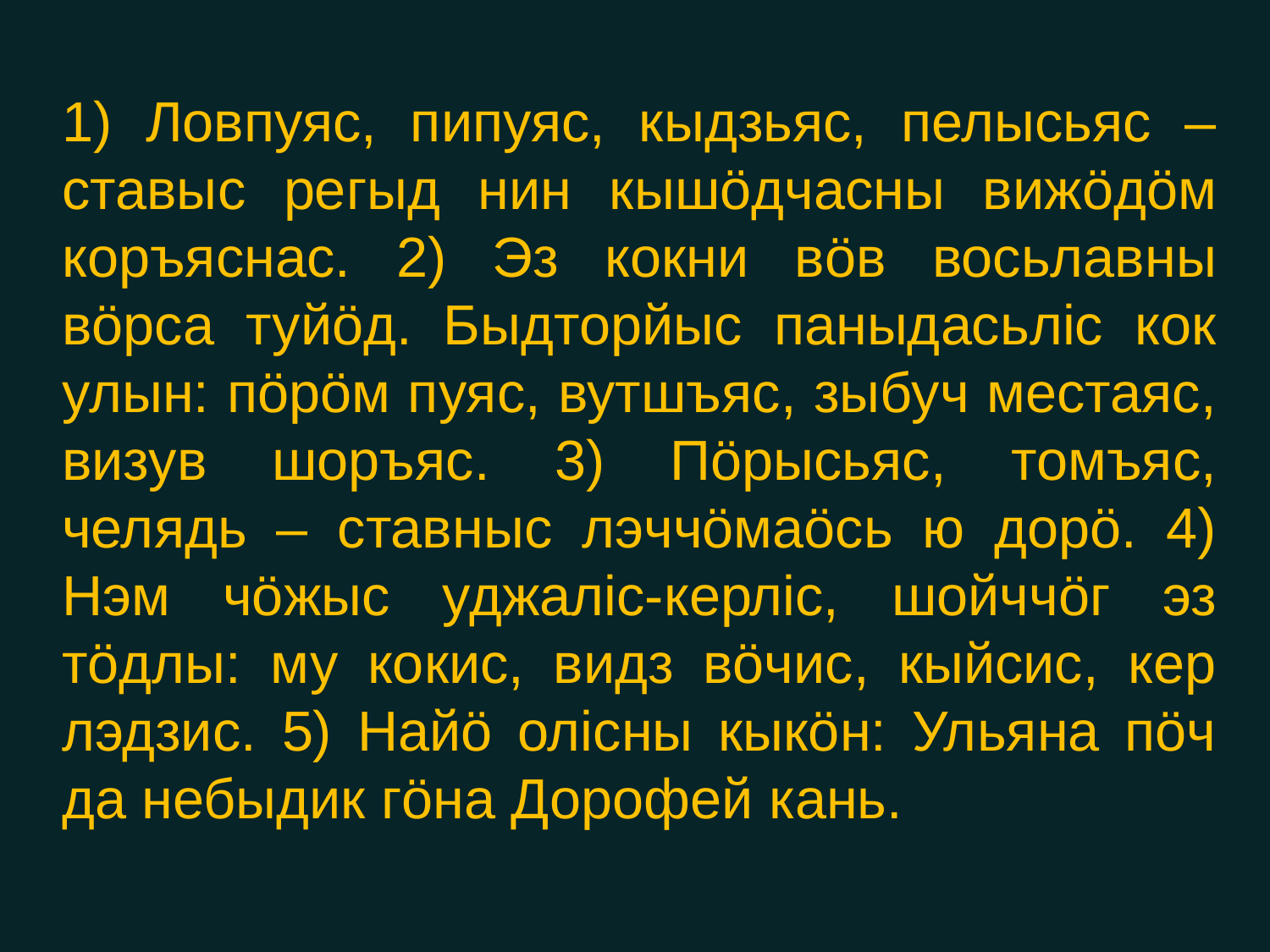

1) Ловпуяс, пипуяс, кыдзьяс, пелысьяс – ставыс регыд нин кышӧдчасны вижӧдӧм коръяснас. 2) Эз кокни вӧв восьлавны вӧрса туйӧд. Быдторйыс паныдасьліс кок улын: пӧрӧм пуяс, вутшъяс, зыбуч местаяс, визув шоръяс. 3) Пӧрысьяс, томъяс, челядь – ставныс лэччӧмаӧсь ю дорӧ. 4) Нэм чӧжыс уджаліс-керліс, шойччӧг эз тӧдлы: му кокис, видз вӧчис, кыйсис, кер лэдзис. 5) Найӧ олісны кыкӧн: Ульяна пӧч да небыдик гӧна Дорофей кань.